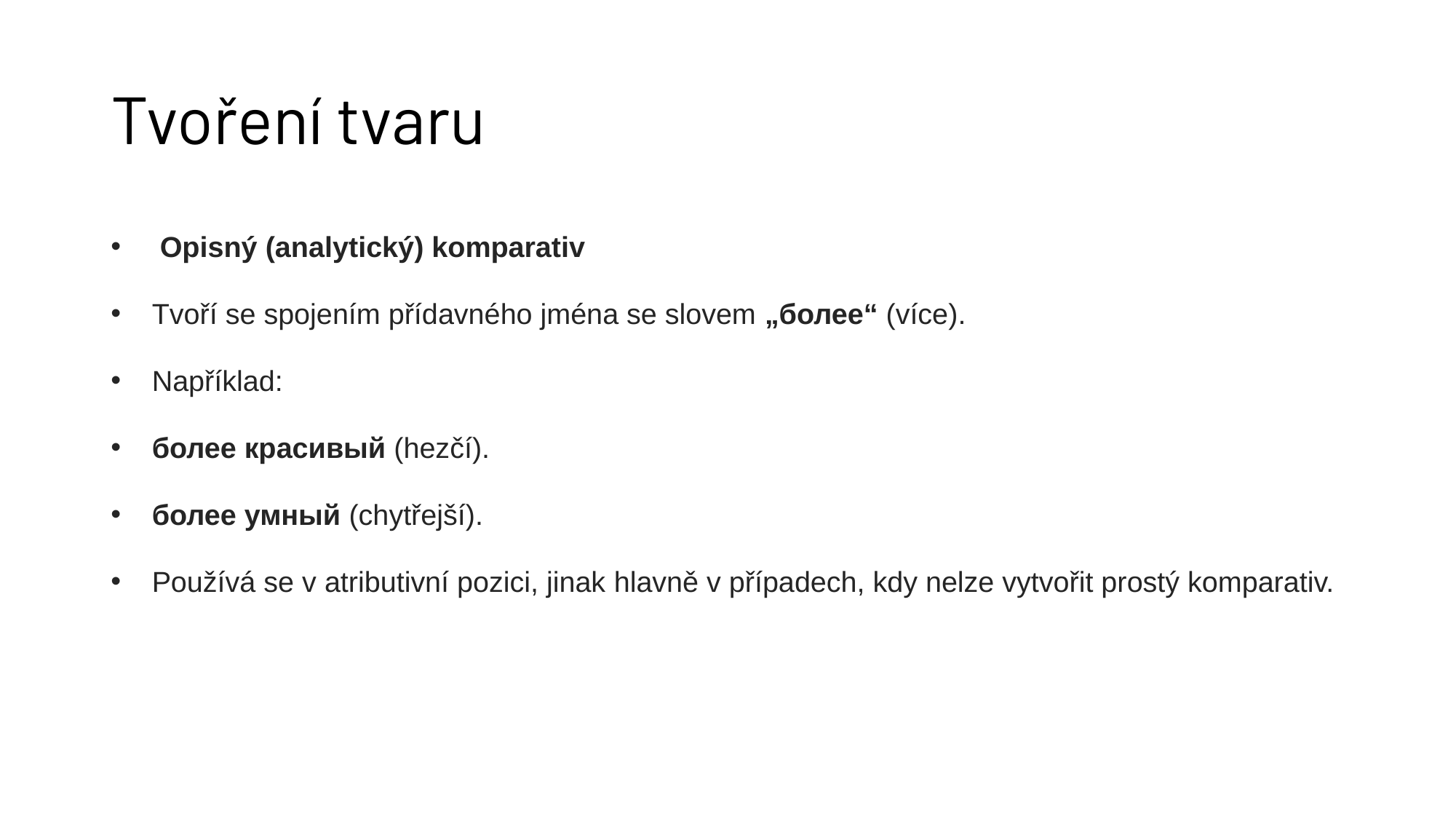

# Tvoření tvaru
 Opisný (analytický) komparativ
Tvoří se spojením přídavného jména se slovem „более“ (více).
Například:
более красивый (hezčí).
более умный (chytřejší).
Používá se v atributivní pozici, jinak hlavně v případech, kdy nelze vytvořit prostý komparativ.